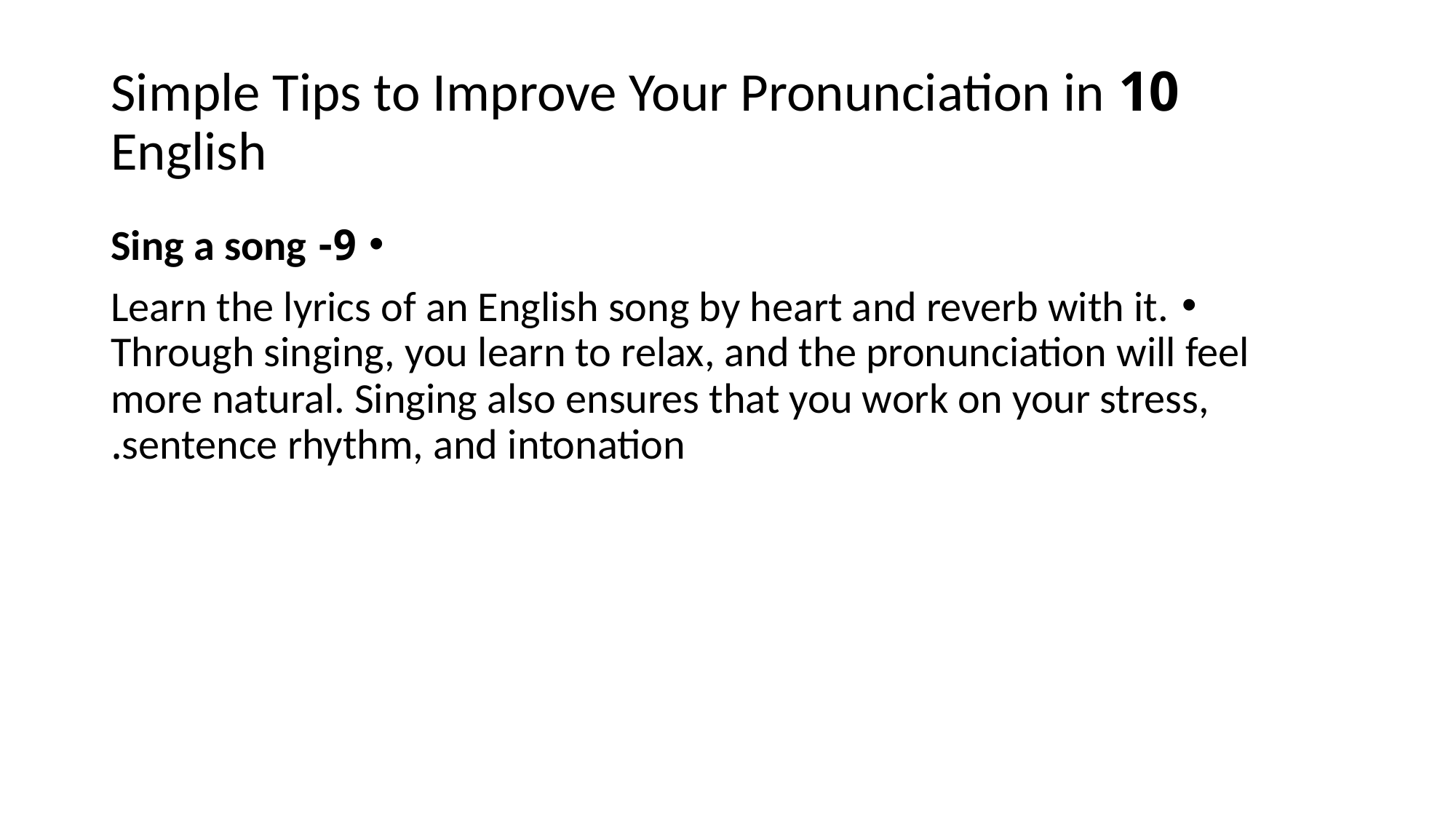

# 10 Simple Tips to Improve Your Pronunciation in English
9- Sing a song
Learn the lyrics of an English song by heart and reverb with it. Through singing, you learn to relax, and the pronunciation will feel more natural. Singing also ensures that you work on your stress, sentence rhythm, and intonation.